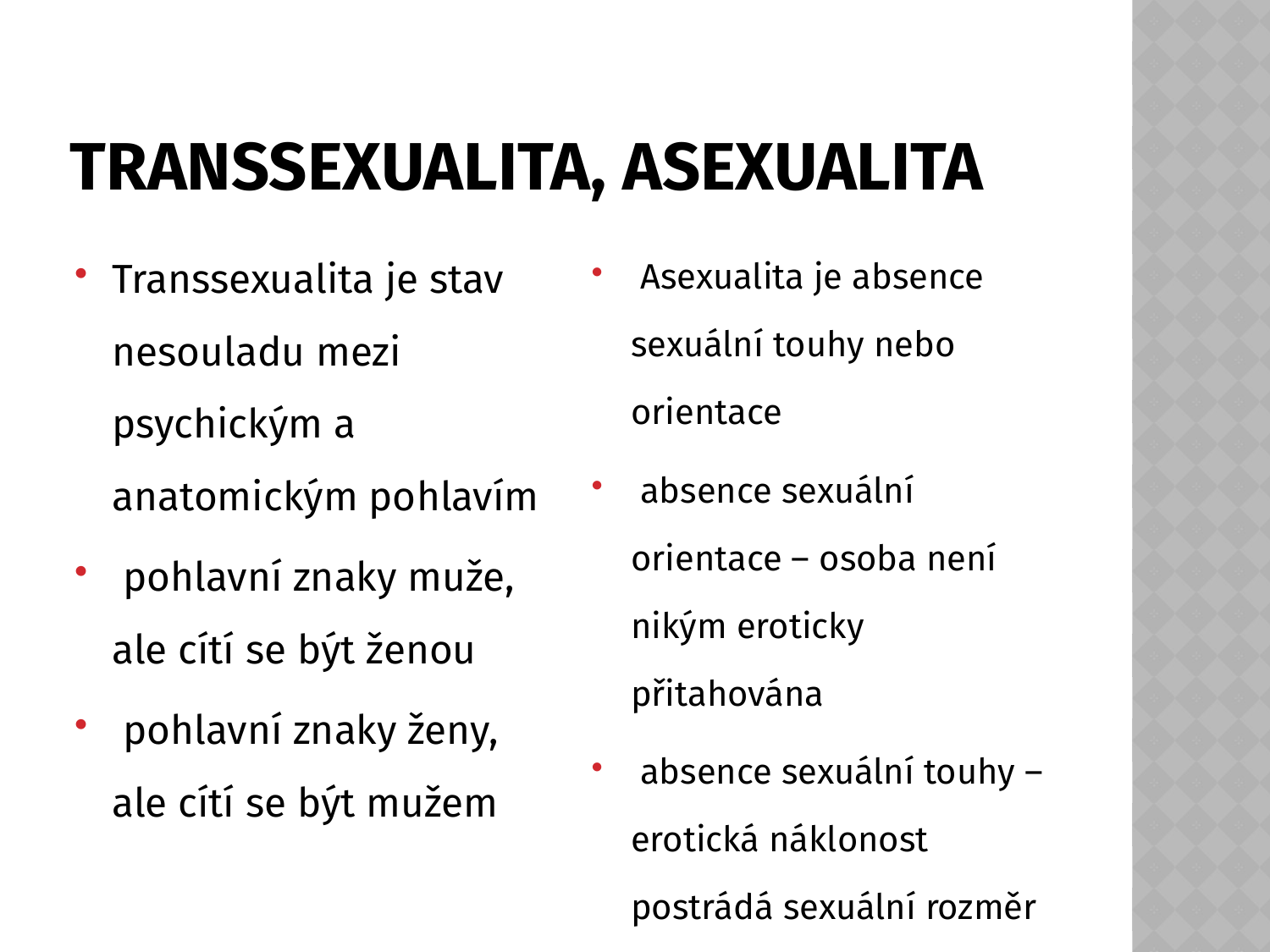

# Transsexualita, asexualita
Transsexualita je stav nesouladu mezi psychickým a anatomickým pohlavím
 pohlavní znaky muže, ale cítí se být ženou
 pohlavní znaky ženy, ale cítí se být mužem

 Asexualita je absence sexuální touhy nebo orientace
 absence sexuální orientace – osoba není nikým eroticky přitahována
 absence sexuální touhy – erotická náklonost postrádá sexuální rozměr